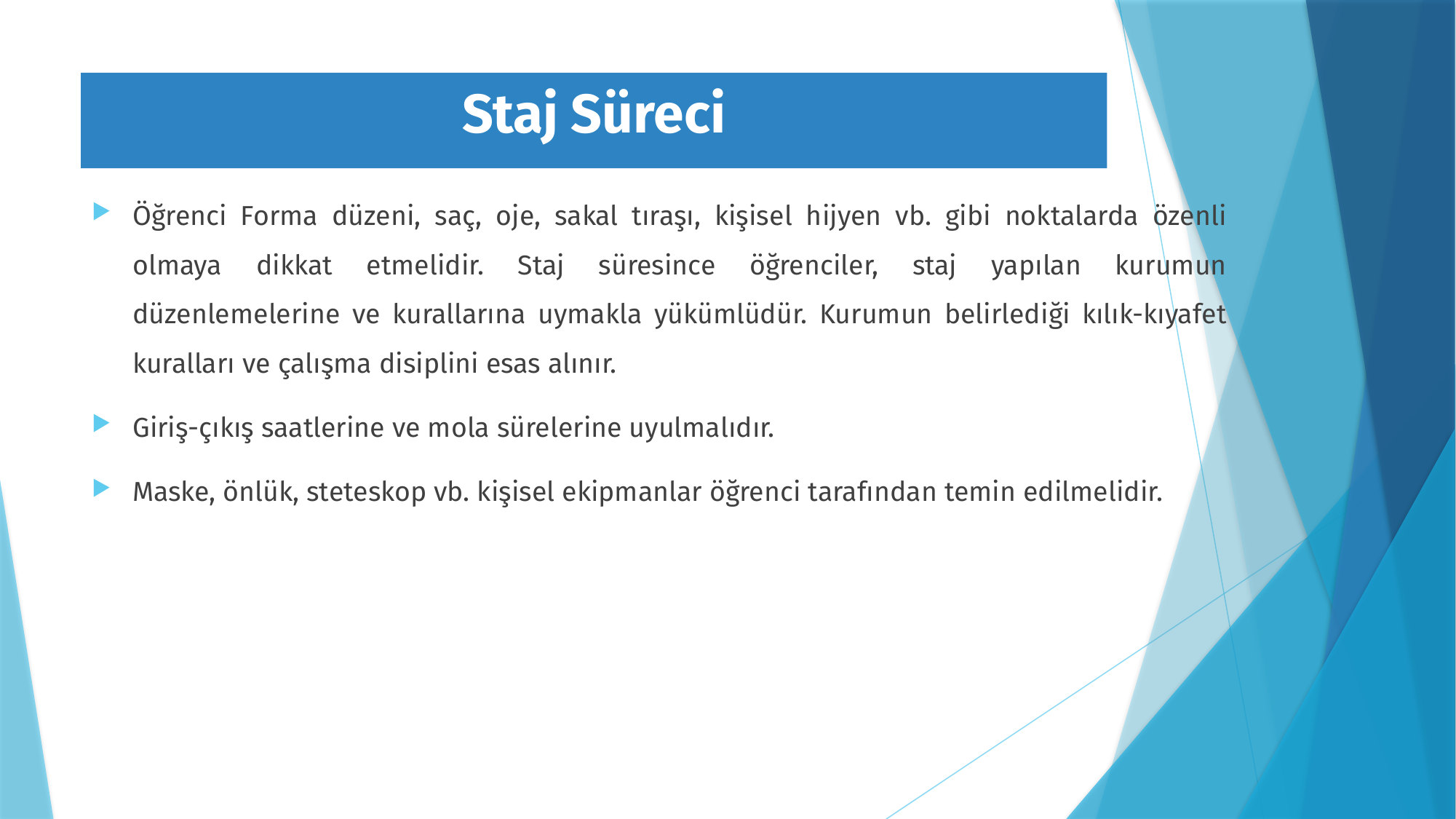

# Staj Süreci
Öğrenci Forma düzeni, saç, oje, sakal tıraşı, kişisel hijyen vb. gibi noktalarda özenli olmaya dikkat etmelidir. Staj süresince öğrenciler, staj yapılan kurumun düzenlemelerine ve kurallarına uymakla yükümlüdür. Kurumun belirlediği kılık-kıyafet kuralları ve çalışma disiplini esas alınır.
Giriş-çıkış saatlerine ve mola sürelerine uyulmalıdır.
Maske, önlük, steteskop vb. kişisel ekipmanlar öğrenci tarafından temin edilmelidir.